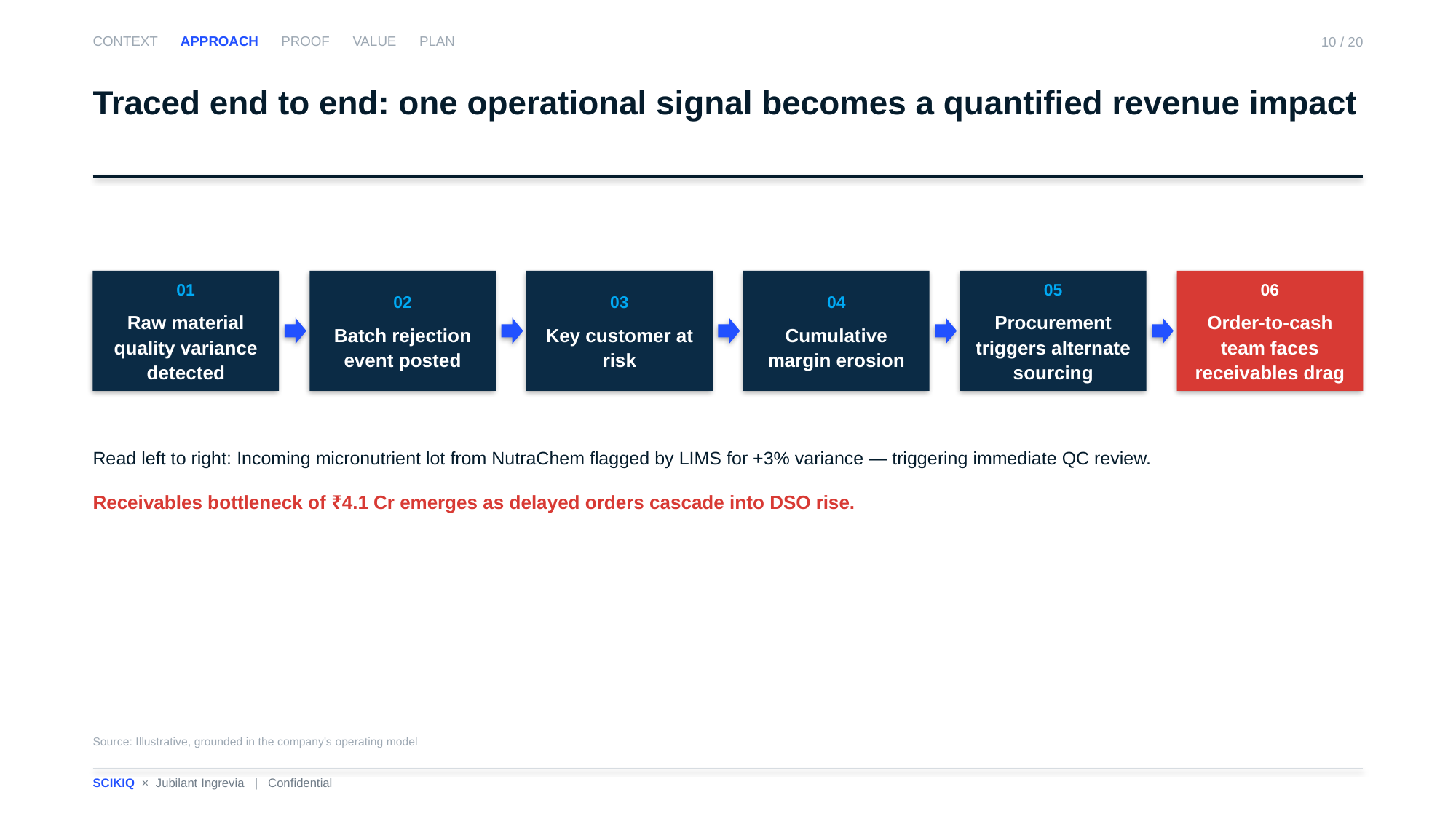

CONTEXT      APPROACH      PROOF      VALUE      PLAN
10 / 20
Traced end to end: one operational signal becomes a quantified revenue impact

01
Raw material quality variance detected

02
Batch rejection event posted

03
Key customer at risk

04
Cumulative margin erosion

05
Procurement triggers alternate sourcing

06
Order-to-cash team faces receivables drag

Read left to right: Incoming micronutrient lot from NutraChem flagged by LIMS for +3% variance — triggering immediate QC review.
Receivables bottleneck of ₹4.1 Cr emerges as delayed orders cascade into DSO rise.
Source: Illustrative, grounded in the company's operating model
SCIKIQ  ×  Jubilant Ingrevia   |   Confidential